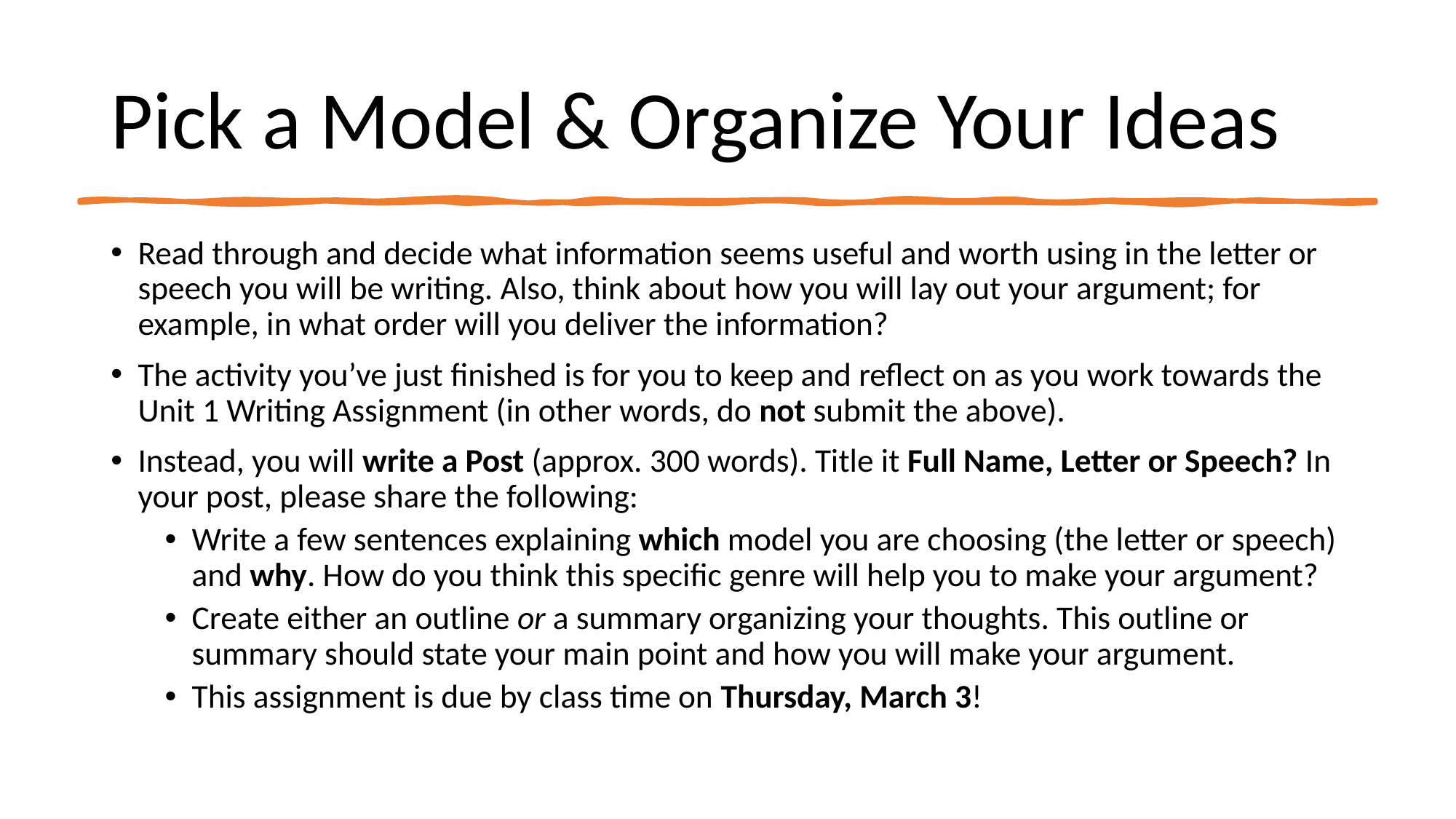

# Pick a Model & Organize Your Ideas

Read through and decide what information seems useful and worth using in the letter or speech you will be writing. Also, think about how you will lay out your argument; for example, in what order will you deliver the information?
The activity you’ve just finished is for you to keep and reflect on as you work towards the Unit 1 Writing Assignment (in other words, do not submit the above).
Instead, you will write a Post (approx. 300 words). Title it Full Name, Letter or Speech? In your post, please share the following:
Write a few sentences explaining which model you are choosing (the letter or speech) and why. How do you think this specific genre will help you to make your argument?
Create either an outline or a summary organizing your thoughts. This outline or summary should state your main point and how you will make your argument.
This assignment is due by class time on Thursday, March 3!